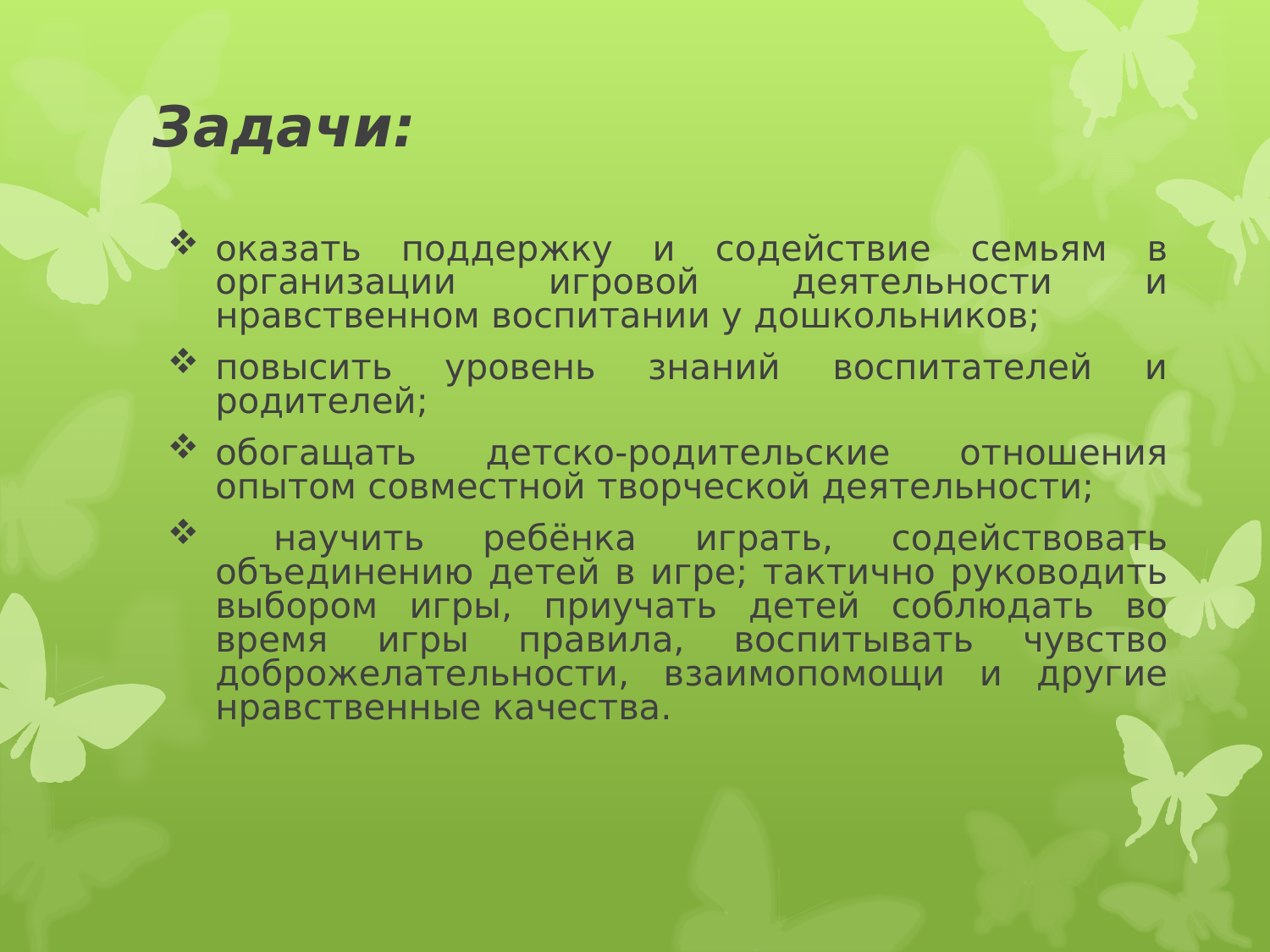

# Задачи:
оказать поддержку и содействие семьям в организации игровой деятельности и нравственном воспитании у дошкольников;
повысить уровень знаний воспитателей и родителей;
обогащать детско-родительские отношения опытом совместной творческой деятельности;
 научить ребёнка играть, содействовать объединению детей в игре; тактично руководить выбором игры, приучать детей соблюдать во время игры правила, воспитывать чувство доброжелательности, взаимопомощи и другие нравственные качества.